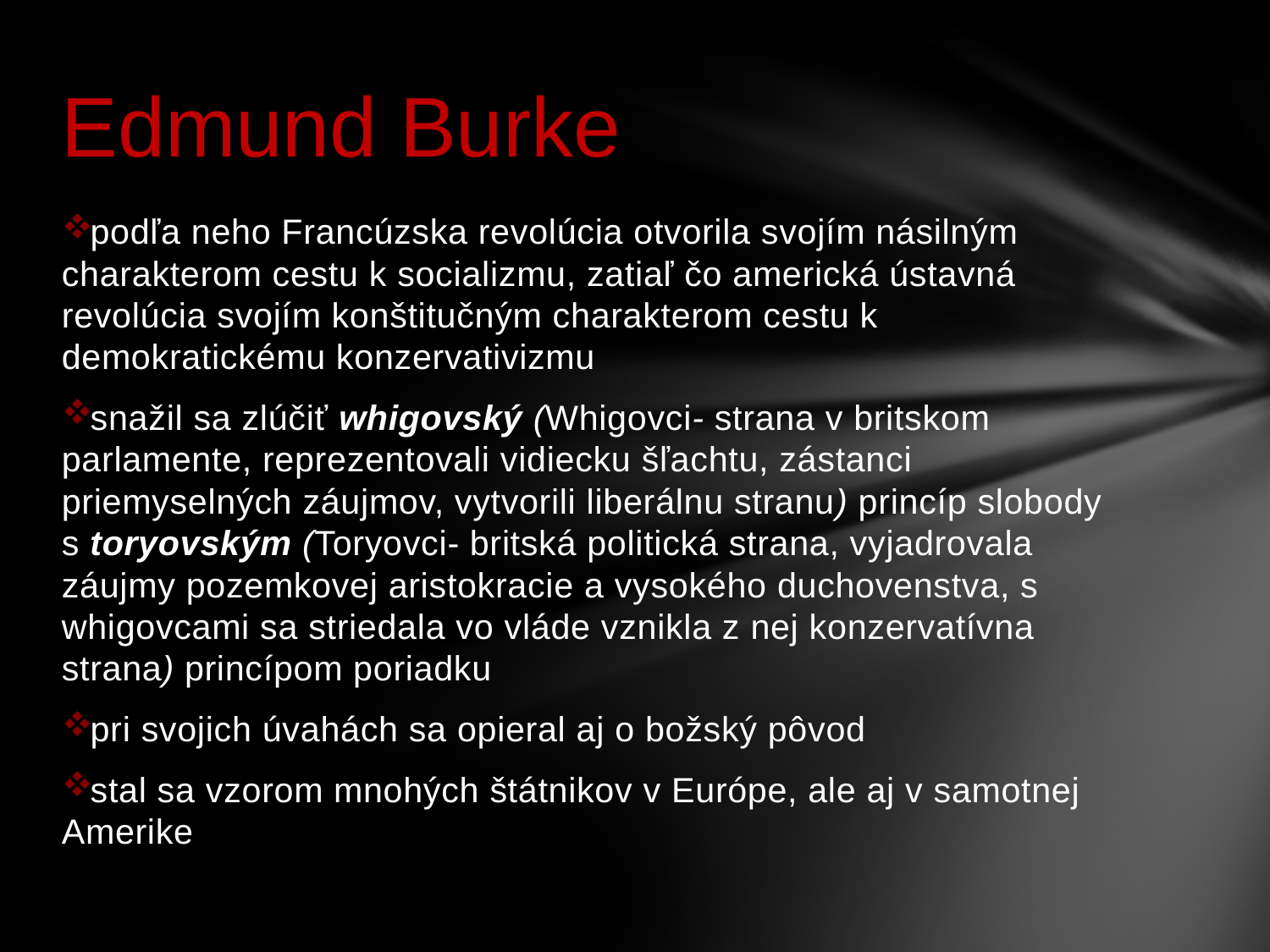

# Edmund Burke
podľa neho Francúzska revolúcia otvorila svojím násilným charakterom cestu k socializmu, zatiaľ čo americká ústavná revolúcia svojím konštitučným charakterom cestu k demokratickému konzervativizmu
snažil sa zlúčiť whigovský (Whigovci- strana v britskom parlamente, reprezentovali vidiecku šľachtu, zástanci priemyselných záujmov, vytvorili liberálnu stranu) princíp slobody s toryovským (Toryovci- britská politická strana, vyjadrovala záujmy pozemkovej aristokracie a vysokého duchovenstva, s whigovcami sa striedala vo vláde vznikla z nej konzervatívna strana) princípom poriadku
pri svojich úvahách sa opieral aj o božský pôvod
stal sa vzorom mnohých štátnikov v Európe, ale aj v samotnej Amerike